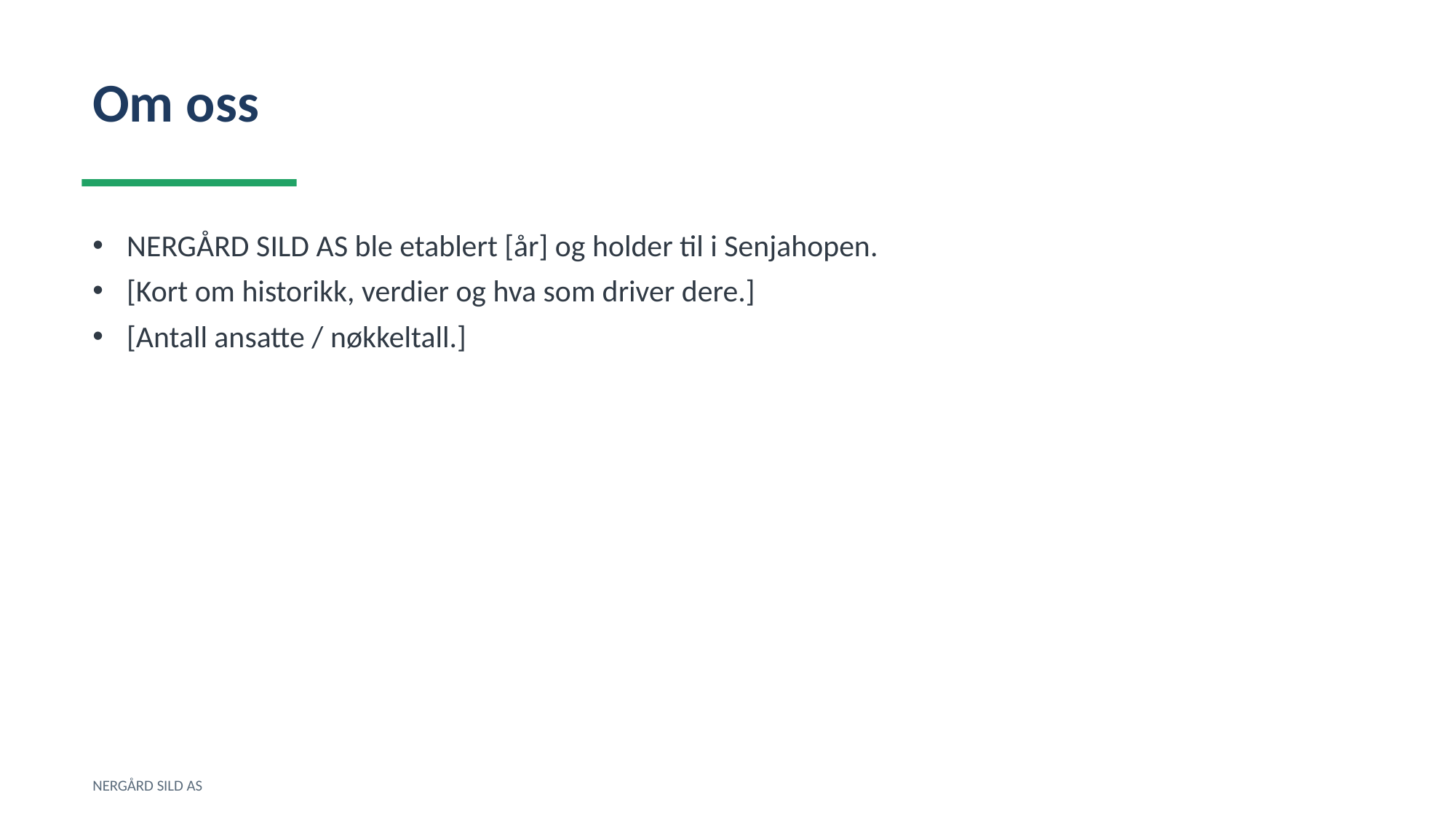

Om oss

NERGÅRD SILD AS ble etablert [år] og holder til i Senjahopen.
[Kort om historikk, verdier og hva som driver dere.]
[Antall ansatte / nøkkeltall.]
NERGÅRD SILD AS